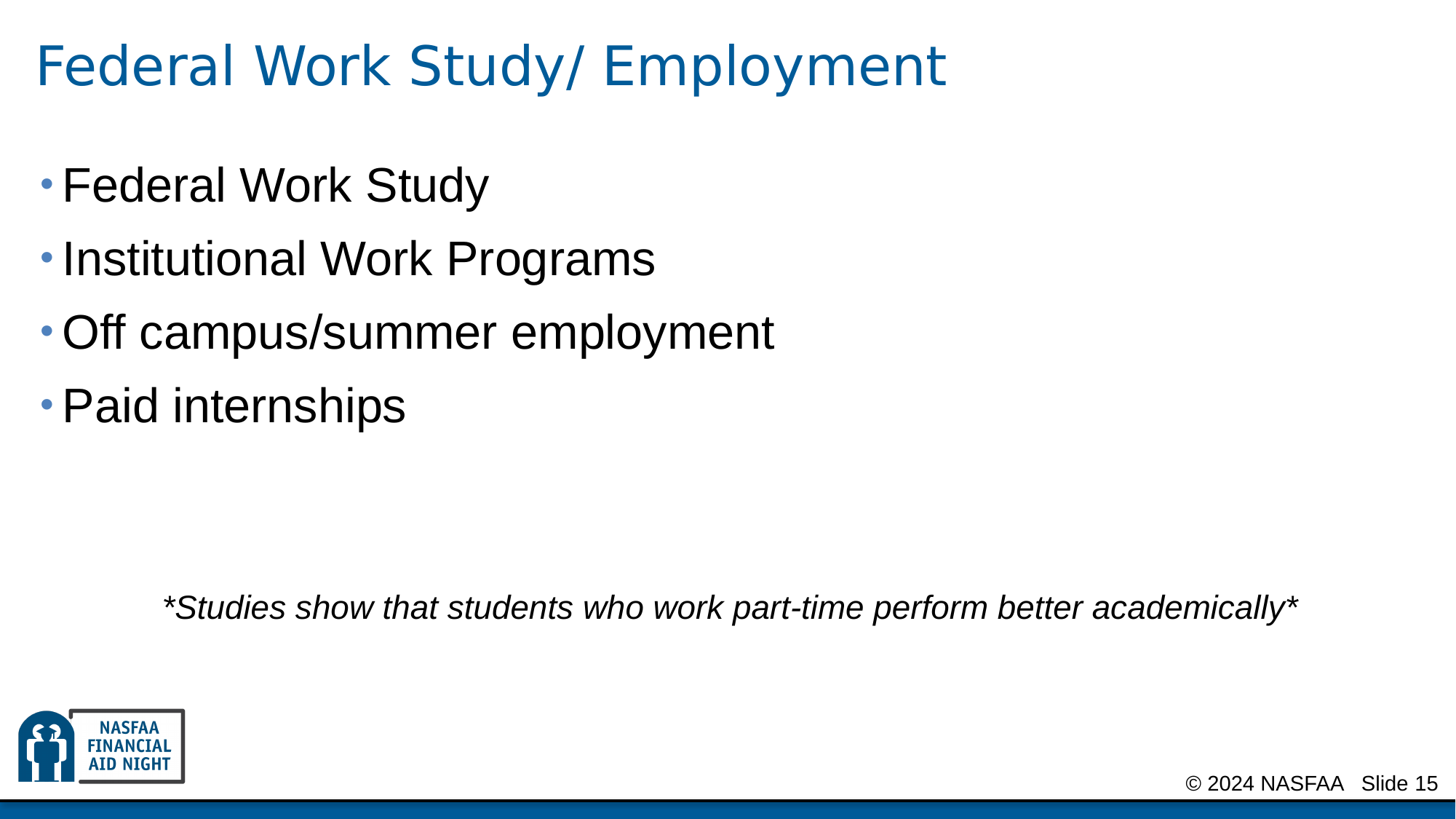

# Federal Work Study/ Employment
Federal Work Study
Institutional Work Programs
Off campus/summer employment
Paid internships

*Studies show that students who work part-time perform better academically*